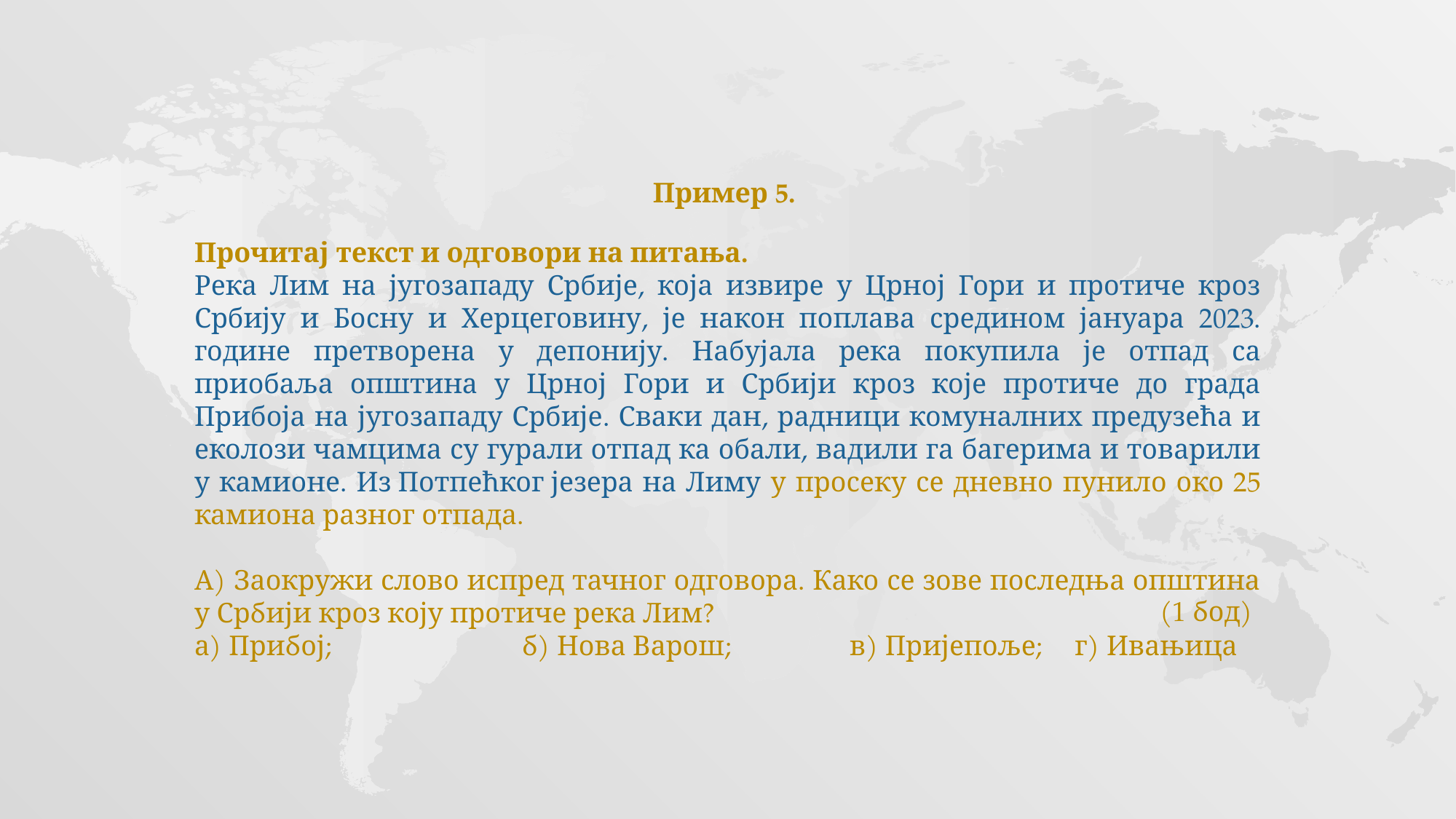

Пример 5.
Прочитај текст и одговори на питања.
Река Лим на југозападу Србије, која извире у Црној Гори и протиче кроз Србију и Босну и Херцеговину, је након поплава средином јануара 2023. године претворена у депонију. Набујала река покупила је отпад са приобаља општина у Црној Гори и Србији кроз које протиче до града Прибоја на југозападу Србије. Сваки дан, радници комуналних предузећа и еколози чамцима су гурали отпад ка обали, вадили га багерима и товарили у камионе. Из Потпећког језера на Лиму у просеку се дневно пунило око 25 камиона разног отпада.

А) Заокружи слово испред тачног одговора. Како се зове последња општина у Србији кроз коју протиче река Лим?
а) Прибој; 		б) Нова Варош; 		в) Пријепоље;	 г) Ивањица

(1 бод)